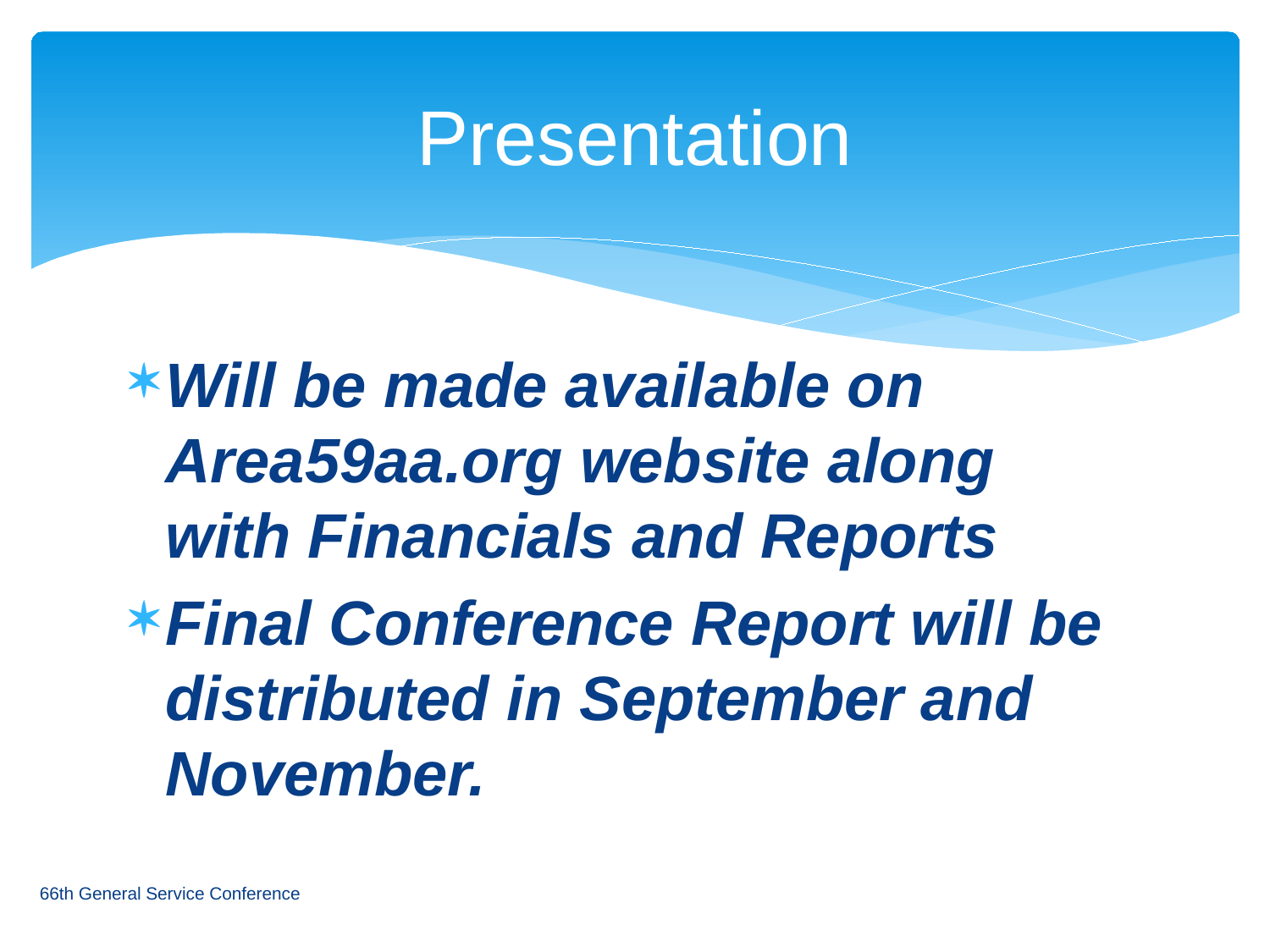

# Presentation
Will be made available on  Area59aa.org website along with Financials and Reports
Final Conference Report will be distributed in September and November.
66th General Service Conference